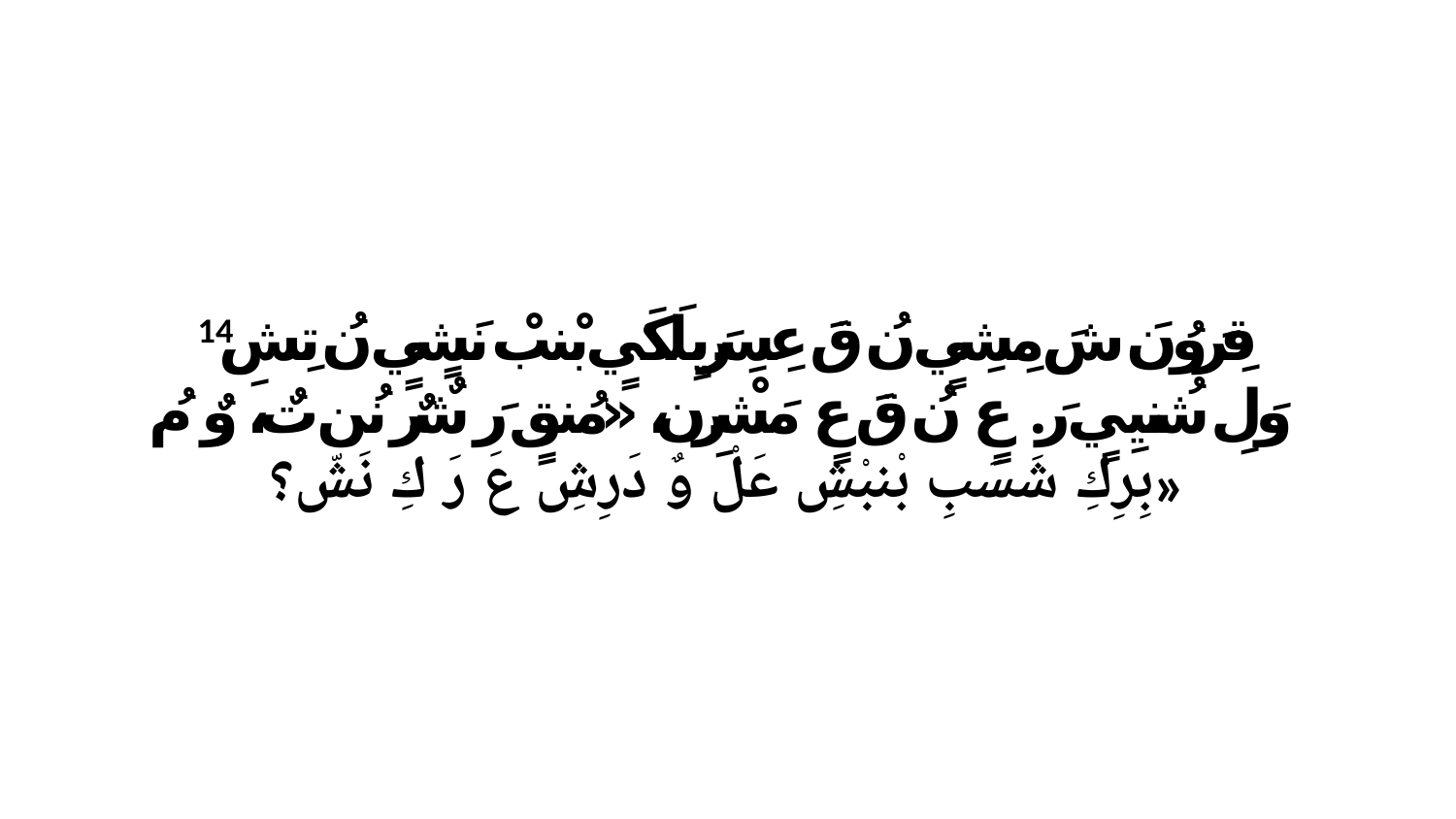

14 قِرَوُنَ شَ مِشِيٍ نُ قَ عِسِرَيِلَكَيٍ بْنبْ نَشٍيٍ نُ تِشِ وَلِ شُنيِيٍ رَ. عٍ نُ قَ عٍ مَشْرِن، «مُنقٍ رَ شٌرٌ نُن تٌ، وٌ مُ بِرِكِ شَسَبِ بْنبْشِ عَلْ وٌ دَرِشِ عَ رَ كِ نَشّ؟»